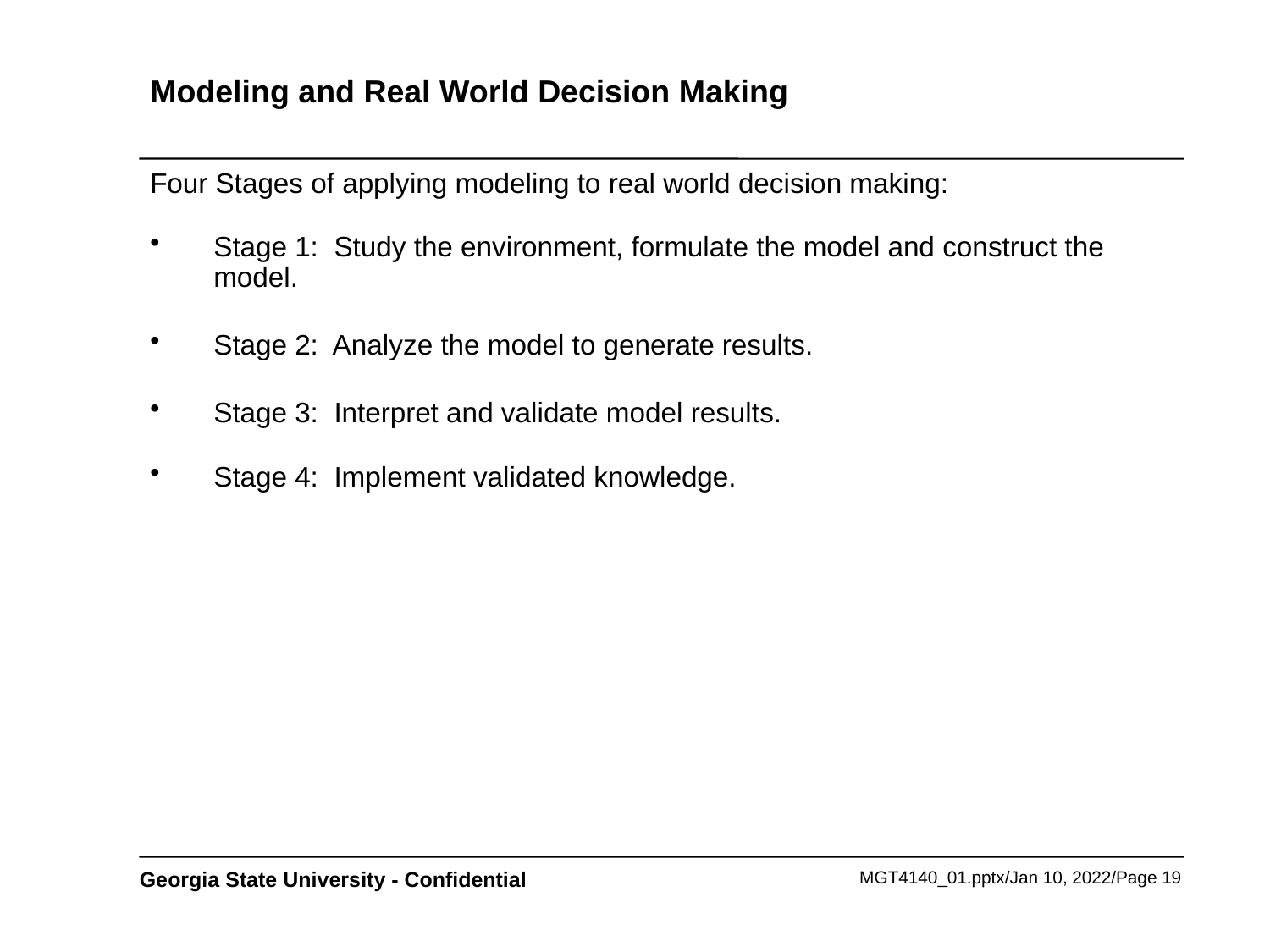

# Modeling and Real World Decision Making
Four Stages of applying modeling to real world decision making:

Stage 1:  Study the environment, formulate the model and construct the model.

Stage 2:  Analyze the model to generate results.

Stage 3:  Interpret and validate model results.

Stage 4:  Implement validated knowledge.